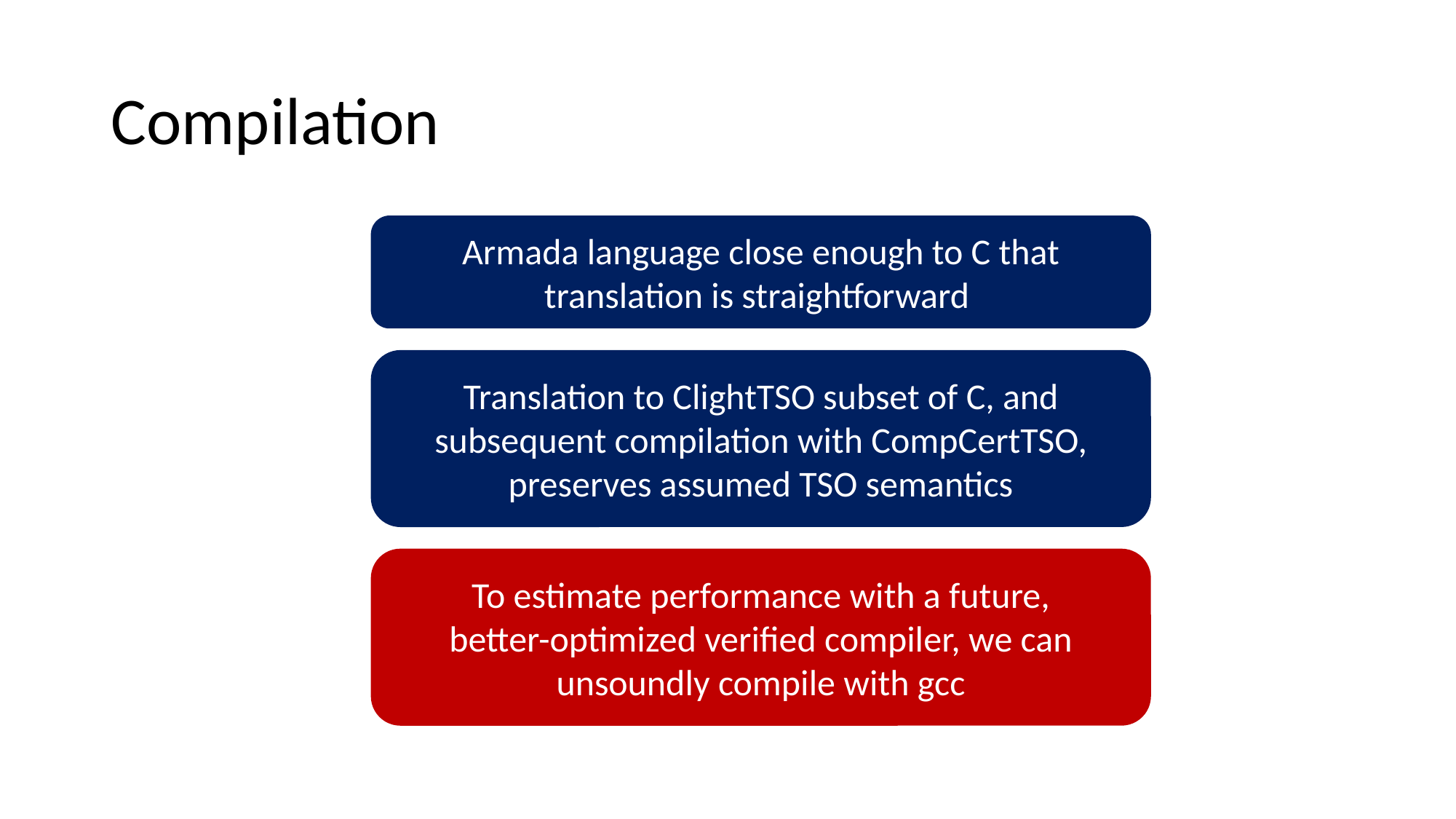

# Compilation
Armada language close enough to C that translation is straightforward
Translation to ClightTSO subset of C, and subsequent compilation with CompCertTSO, preserves assumed TSO semantics
To estimate performance with a future,
better-optimized verified compiler, we can unsoundly compile with gcc